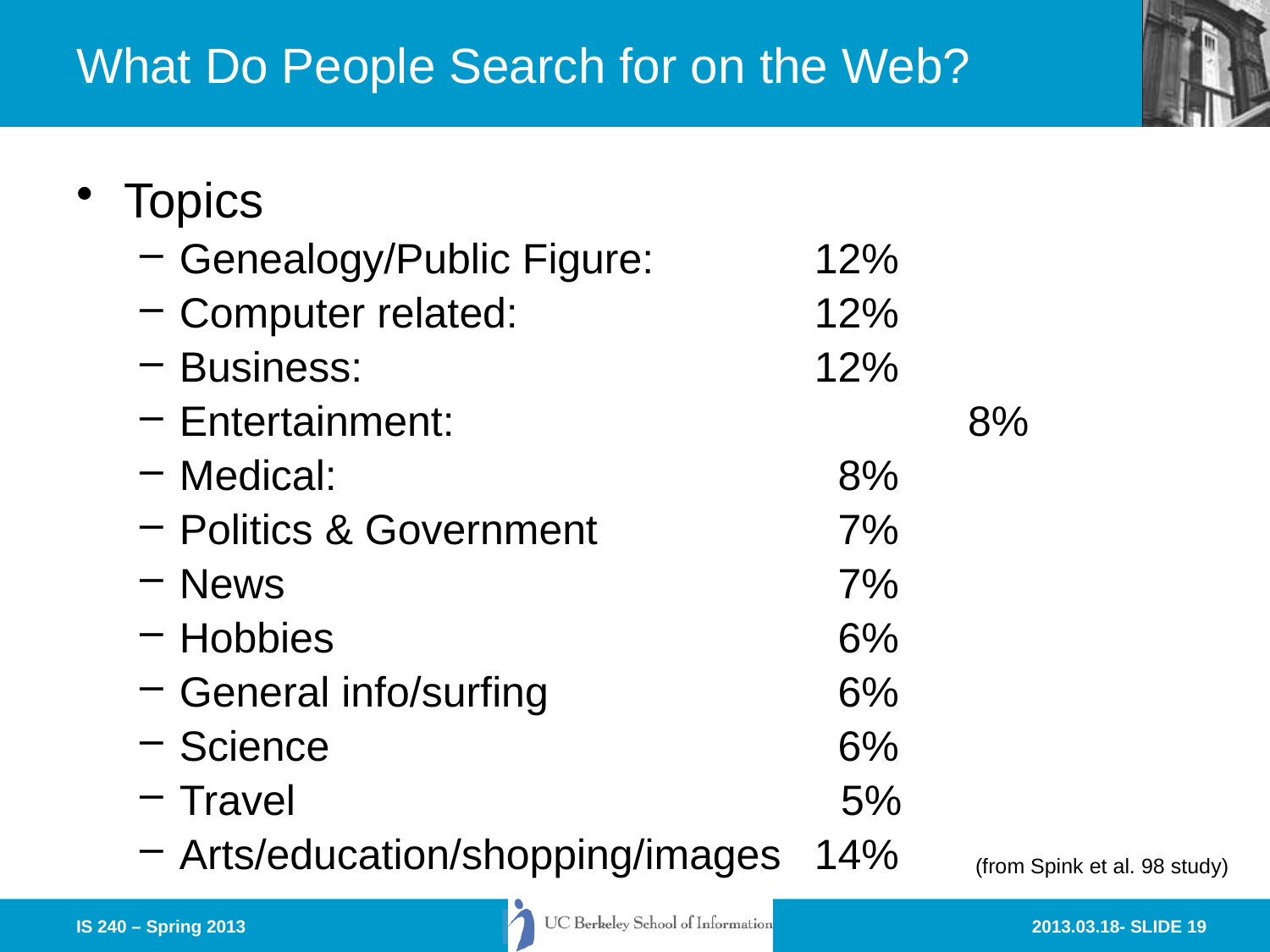

# What Do People Search for on the Web?
Topics
Genealogy/Public Figure:		12%
Computer related:			12%
Business:				12%
Entertainment:			             8%
Medical:				  8%
Politics & Government	 	  7%
News				 	  7%
Hobbies			 	  6%
General info/surfing		 	  6%
Science				  6%
Travel			  	             5%
Arts/education/shopping/images 	14%
(from Spink et al. 98 study)
IS 240 – Spring 2013